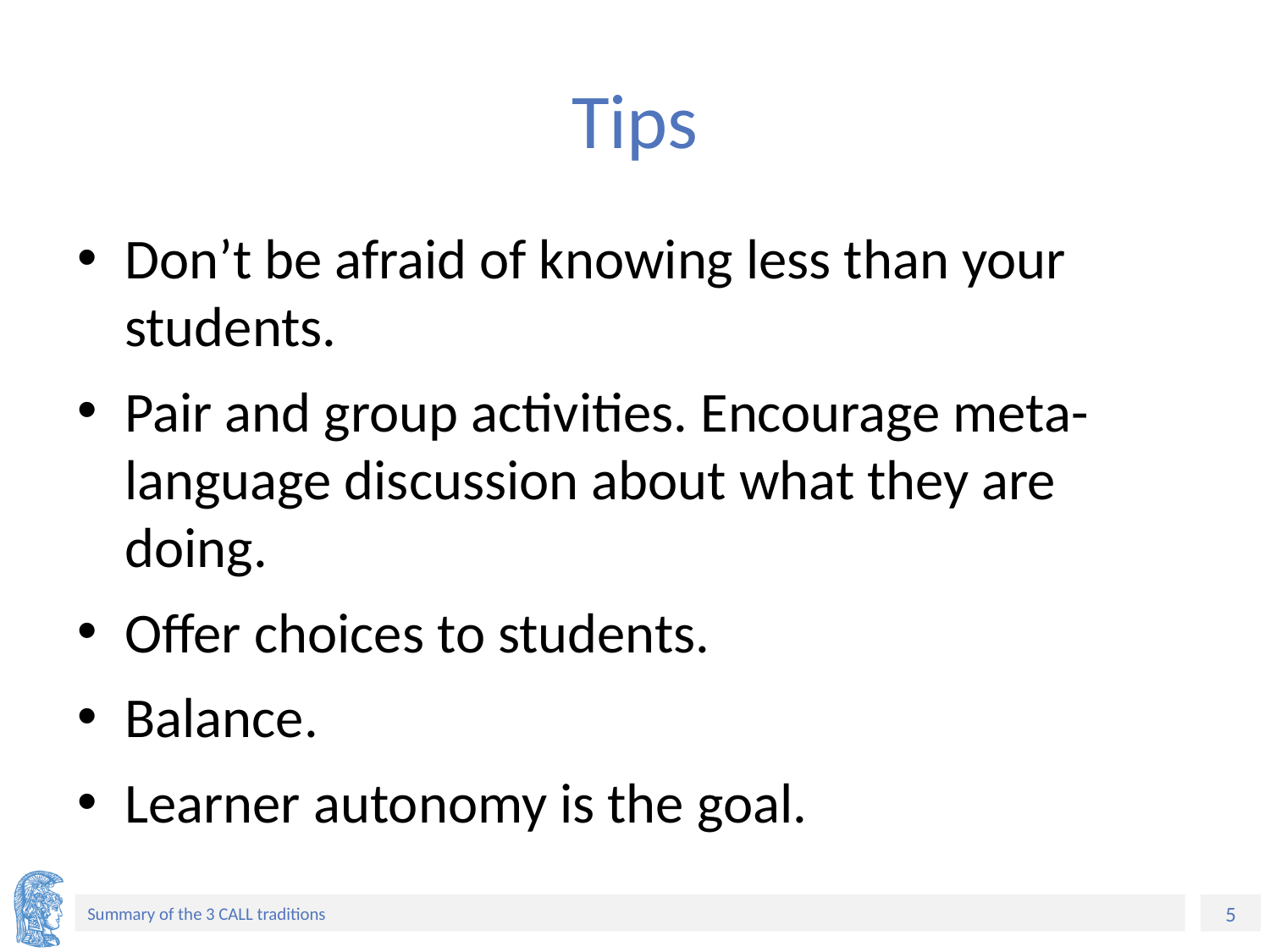

# Tips
Don’t be afraid of knowing less than your students.
Pair and group activities. Encourage meta-language discussion about what they are doing.
Offer choices to students.
Balance.
Learner autonomy is the goal.